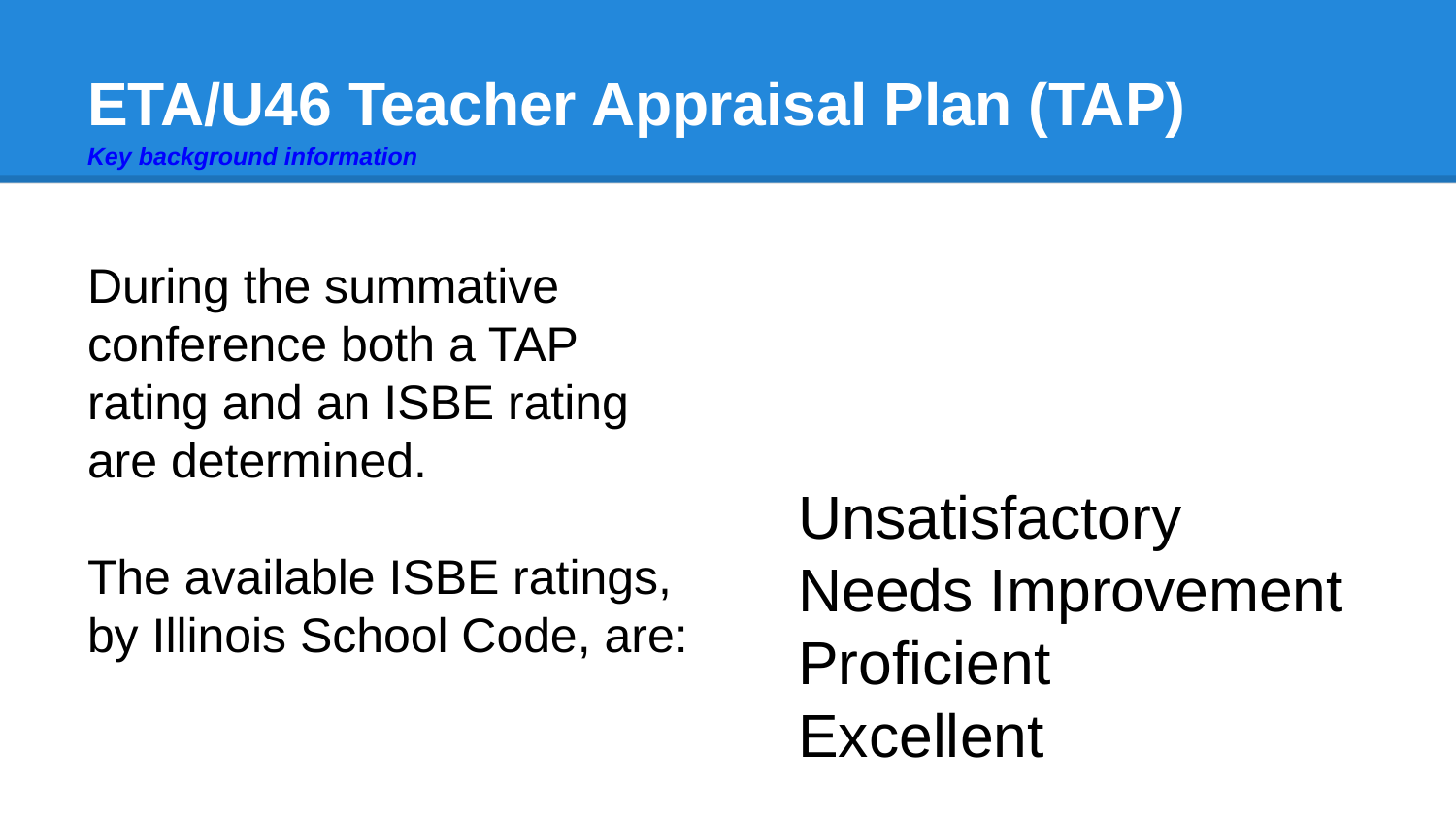

# ETA/U46 Teacher Appraisal Plan (TAP)
Key background information
During the summative conference both a TAP rating and an ISBE rating are determined.

The available ISBE ratings, by Illinois School Code, are:

Unsatisfactory
Needs Improvement
Proficient
Excellent